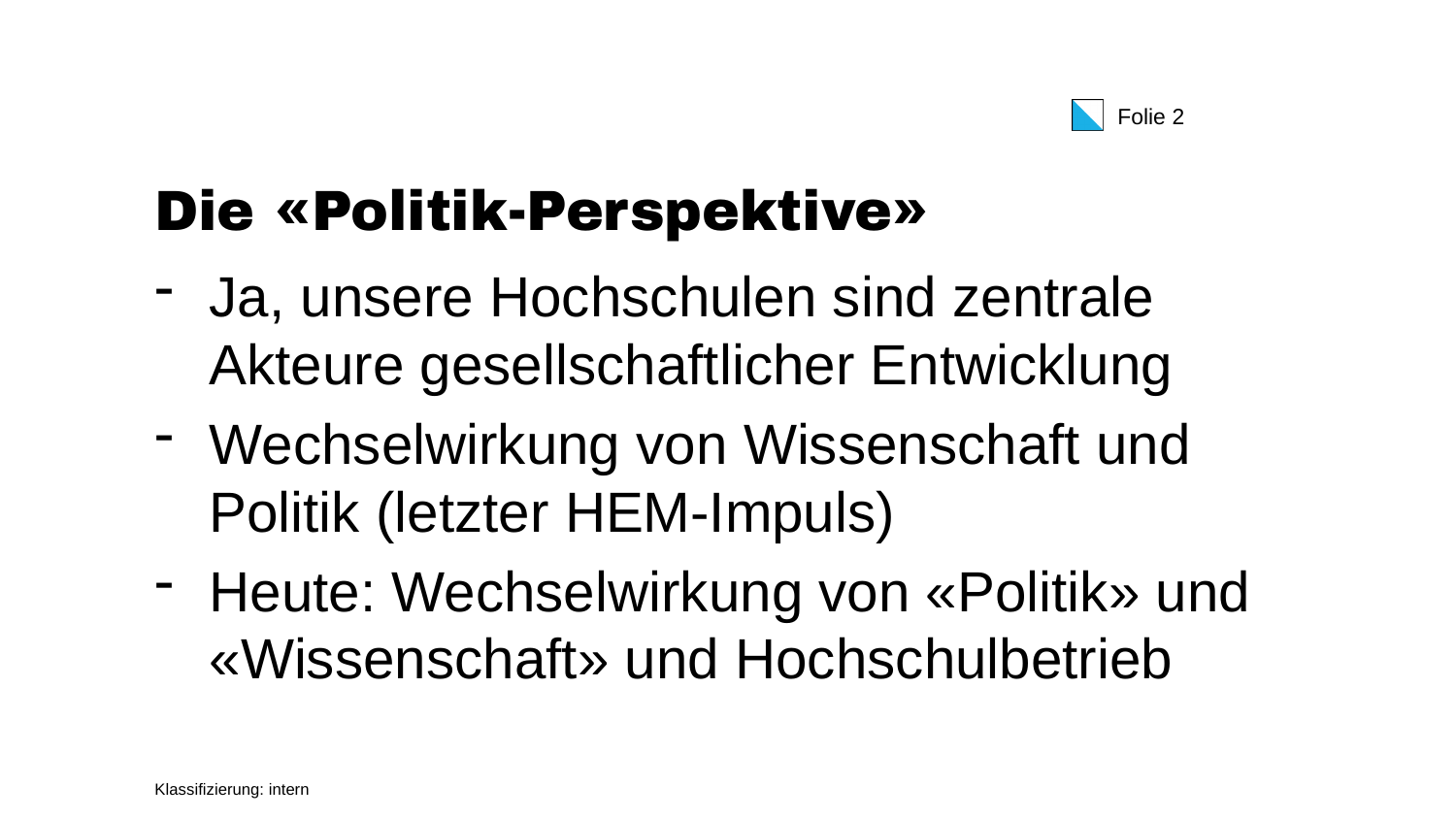

# Die «Politik-Perspektive»
Ja, unsere Hochschulen sind zentrale Akteure gesellschaftlicher Entwicklung
Wechselwirkung von Wissenschaft und Politik (letzter HEM-Impuls)
Heute: Wechselwirkung von «Politik» und «Wissenschaft» und Hochschulbetrieb